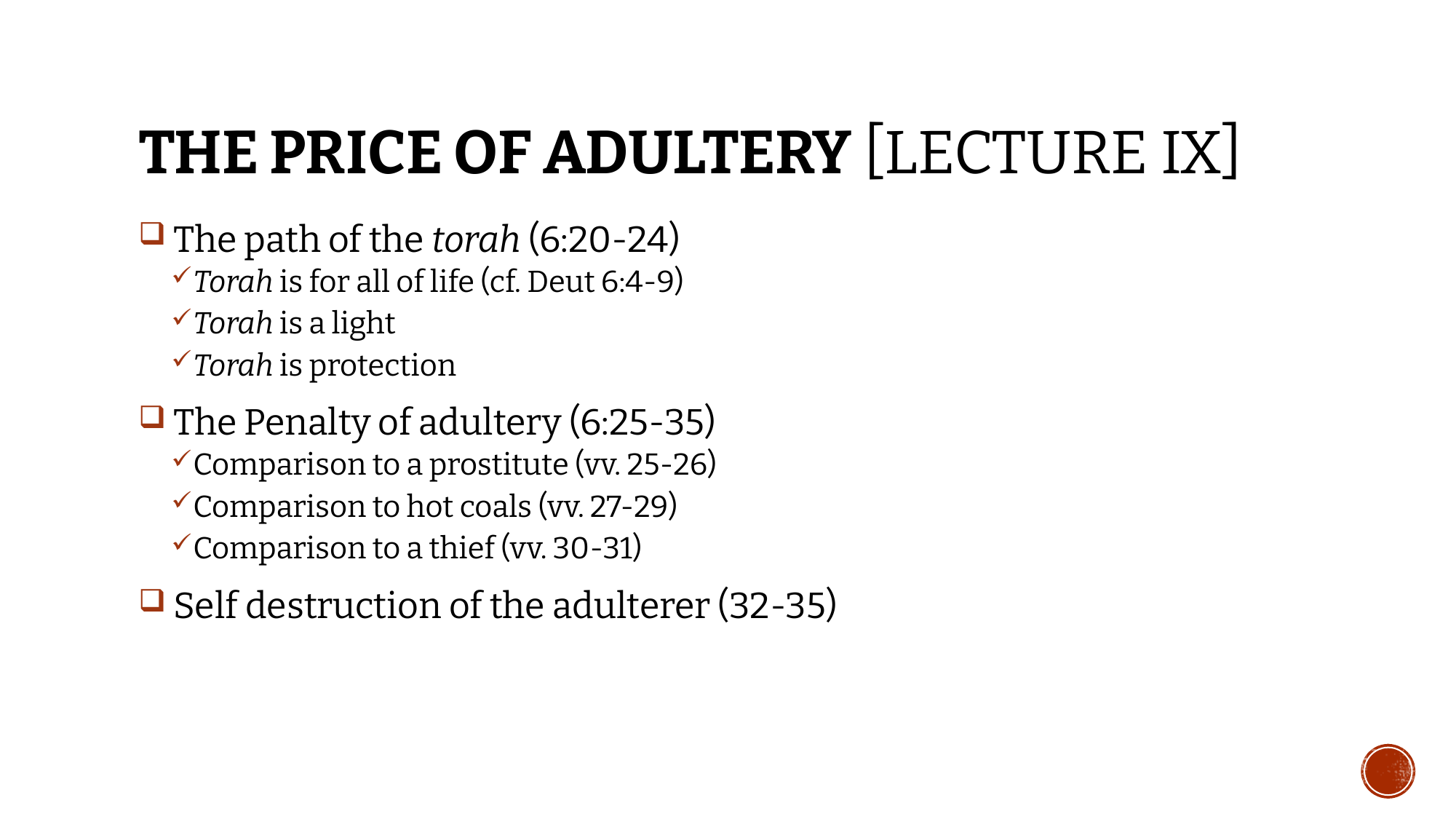

# THE PRICE OF ADULTERY [LECTURE IX]
 The path of the torah (6:20-24)
Torah is for all of life (cf. Deut 6:4-9)
Torah is a light
Torah is protection
 The Penalty of adultery (6:25-35)
Comparison to a prostitute (vv. 25-26)
Comparison to hot coals (vv. 27-29)
Comparison to a thief (vv. 30-31)
 Self destruction of the adulterer (32-35)